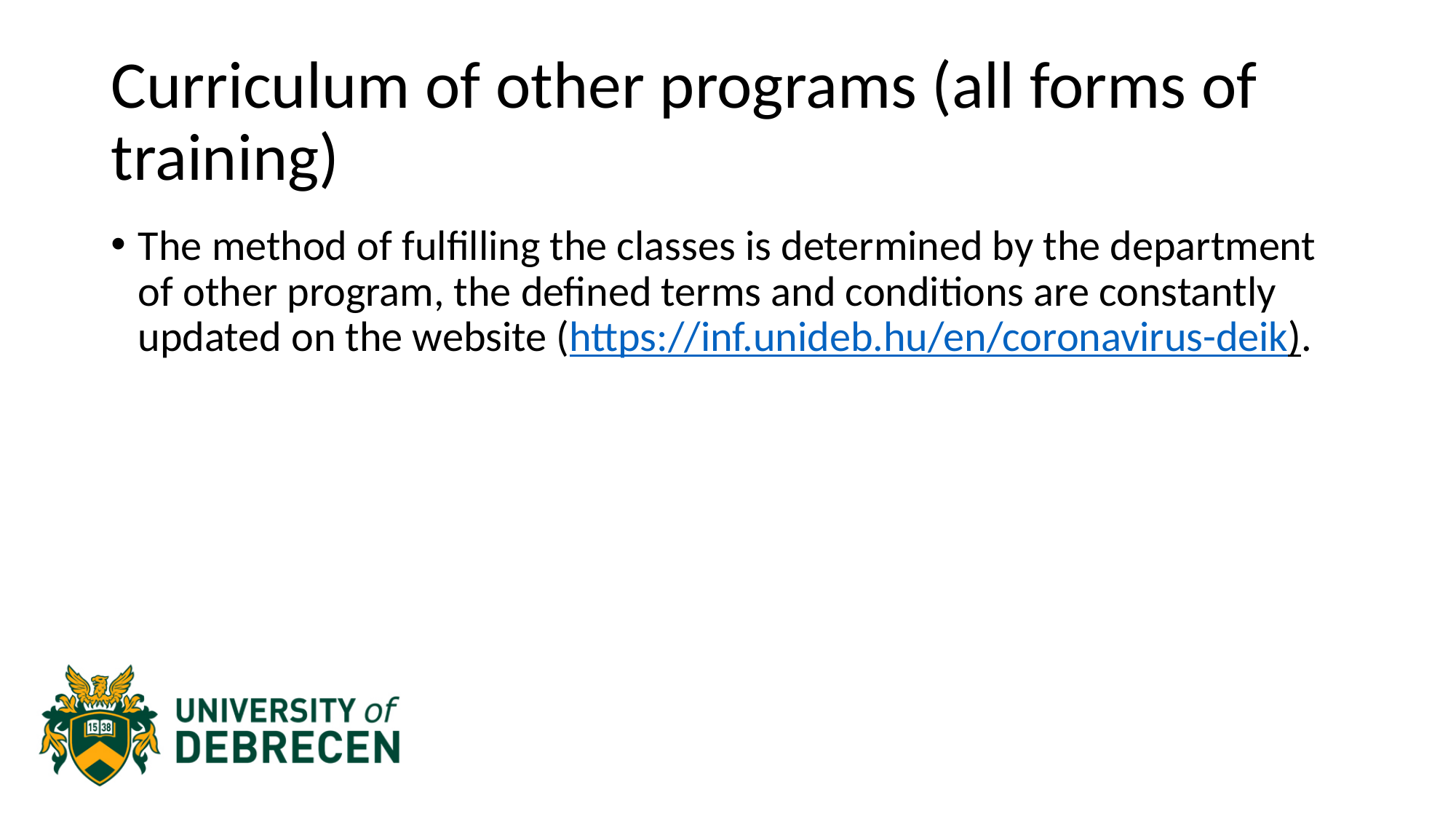

# Curriculum of other programs (all forms of training)
The method of fulfilling the classes is determined by the department of other program, the defined terms and conditions are constantly updated on the website (https://inf.unideb.hu/en/coronavirus-deik).